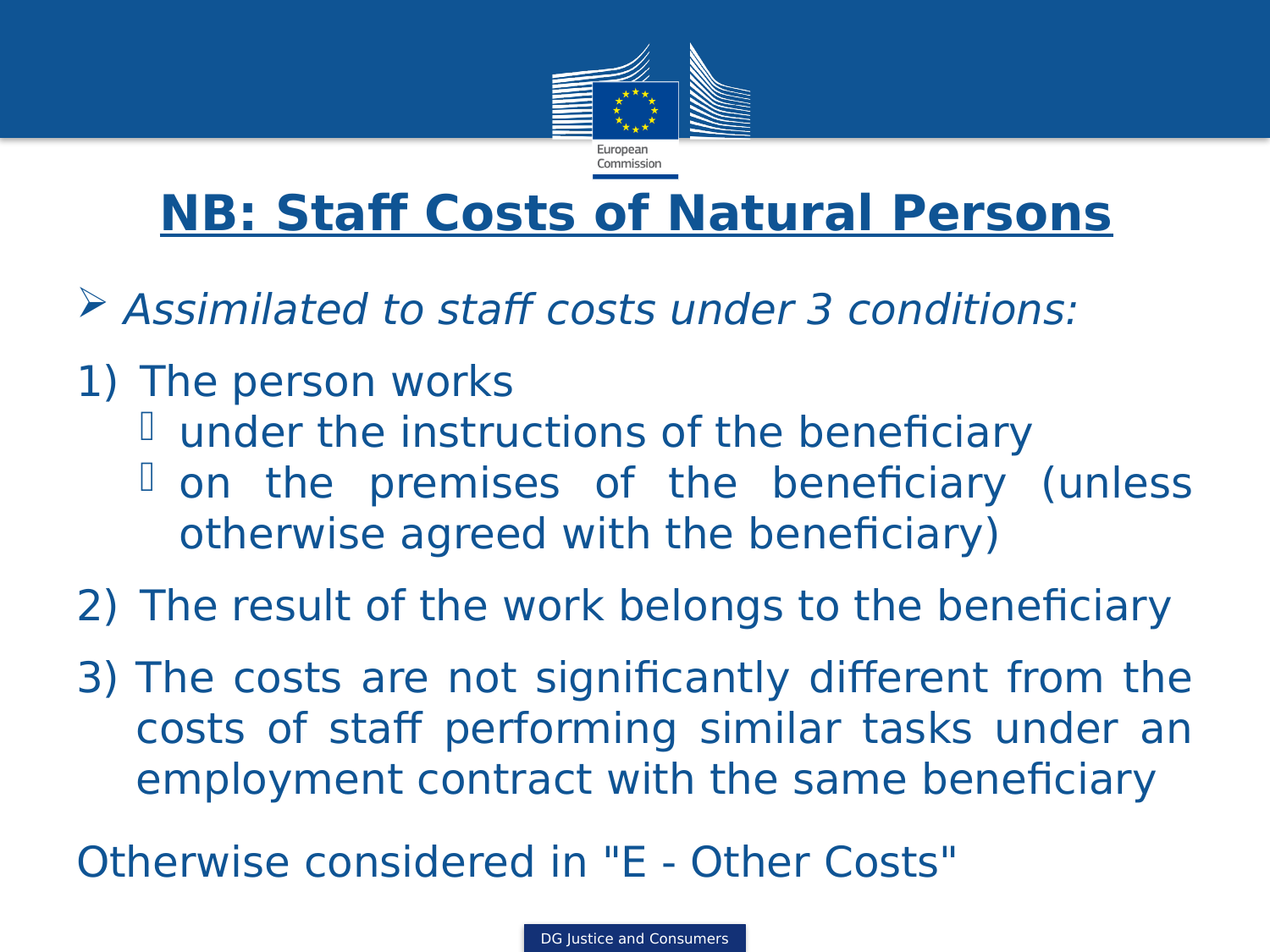

# NB: Staff Costs of Natural Persons
Assimilated to staff costs under 3 conditions:
The person works
under the instructions of the beneficiary
on the premises of the beneficiary (unless otherwise agreed with the beneficiary)
The result of the work belongs to the beneficiary
The costs are not significantly different from the costs of staff performing similar tasks under an employment contract with the same beneficiary
Otherwise considered in "E - Other Costs"